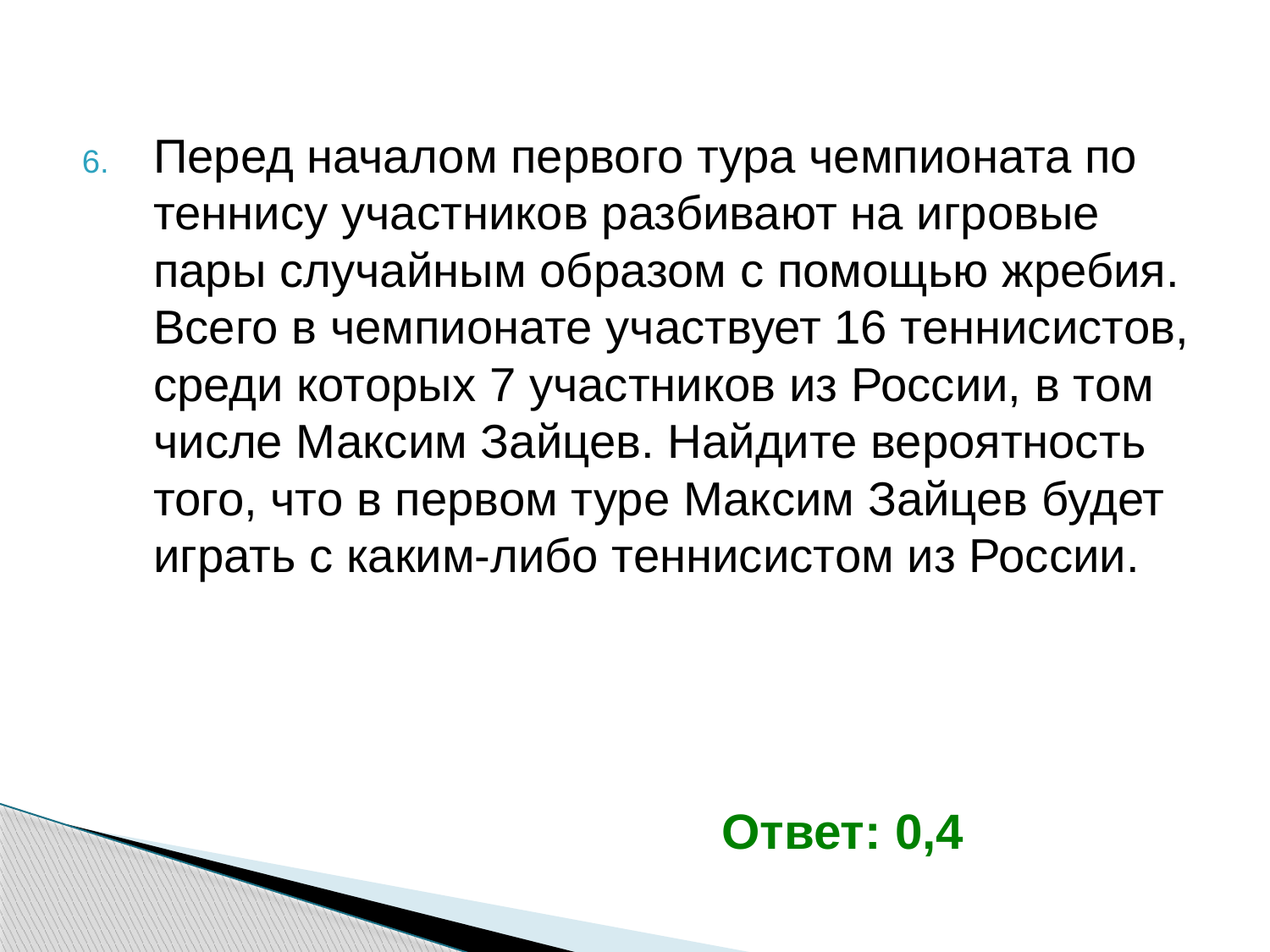

#
Перед началом первого тура чемпионата по теннису участников разбивают на игровые пары случайным образом с помощью жребия. Всего в чемпионате участвует 16 теннисистов, среди которых 7 участников из России, в том числе Максим Зайцев. Найдите вероятность того, что в первом туре Максим Зайцев будет играть с каким-либо теннисистом из России.
Ответ: 0,4